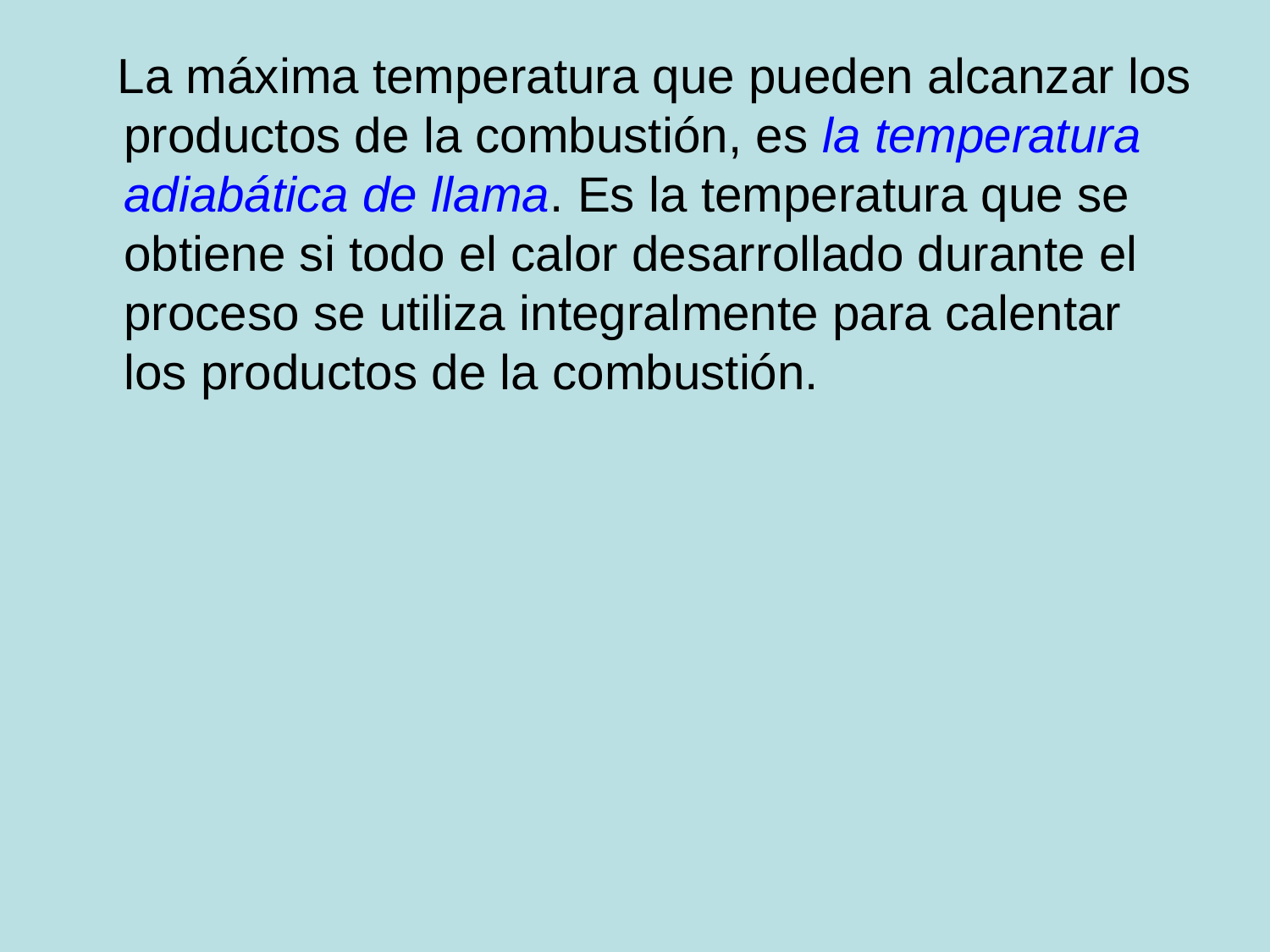

# La máxima temperatura que pueden alcanzar los productos de la combustión, es la temperatura adiabática de llama. Es la temperatura que se obtiene si todo el calor desarrollado durante el proceso se utiliza integralmente para calentar los productos de la combustión.